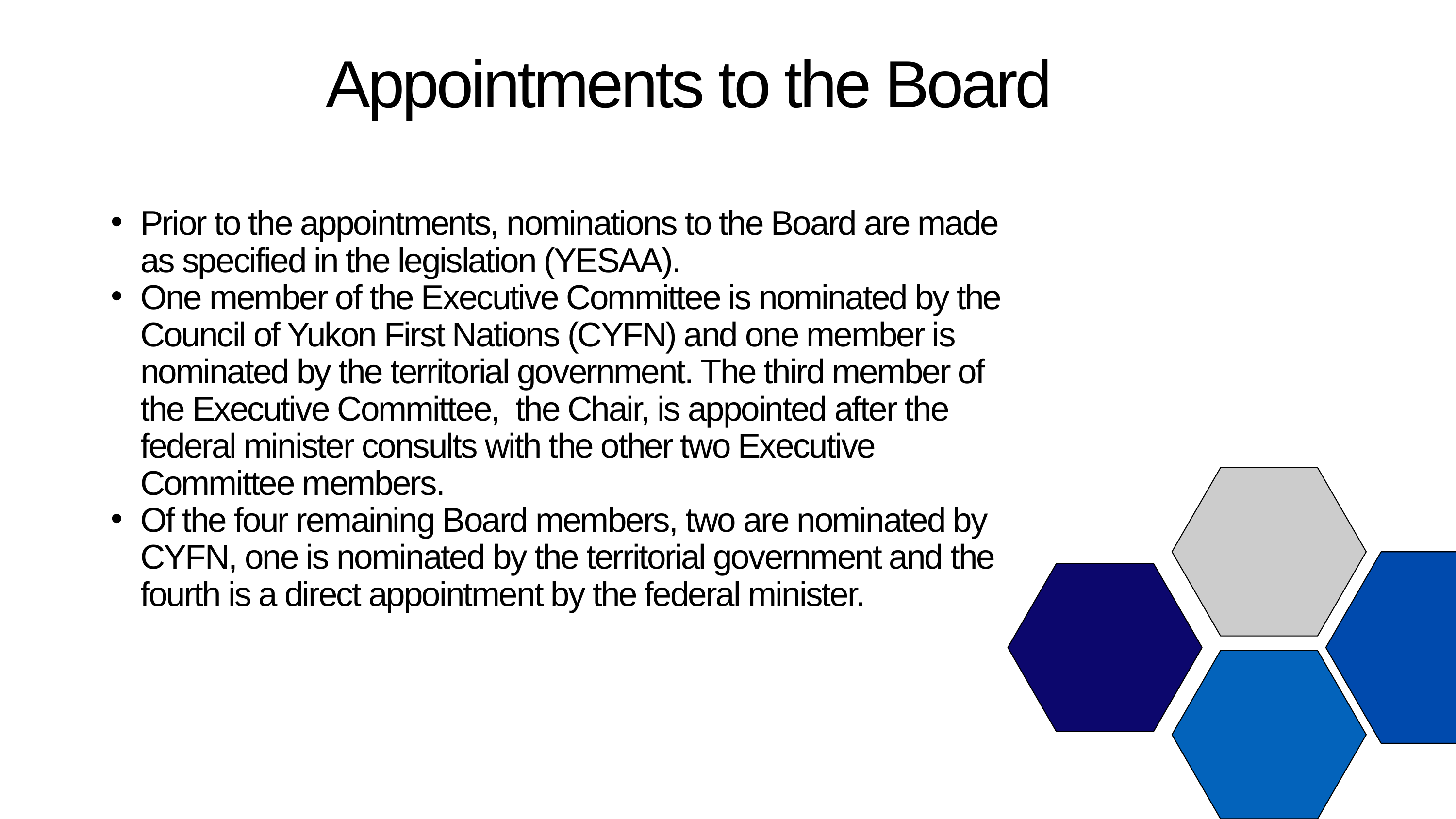

Appointments to the Board
Prior to the appointments, nominations to the Board are made as specified in the legislation (YESAA).
One member of the Executive Committee is nominated by the Council of Yukon First Nations (CYFN) and one member is nominated by the territorial government. The third member of the Executive Committee,  the Chair, is appointed after the federal minister consults with the other two Executive Committee members.
Of the four remaining Board members, two are nominated by CYFN, one is nominated by the territorial government and the fourth is a direct appointment by the federal minister.